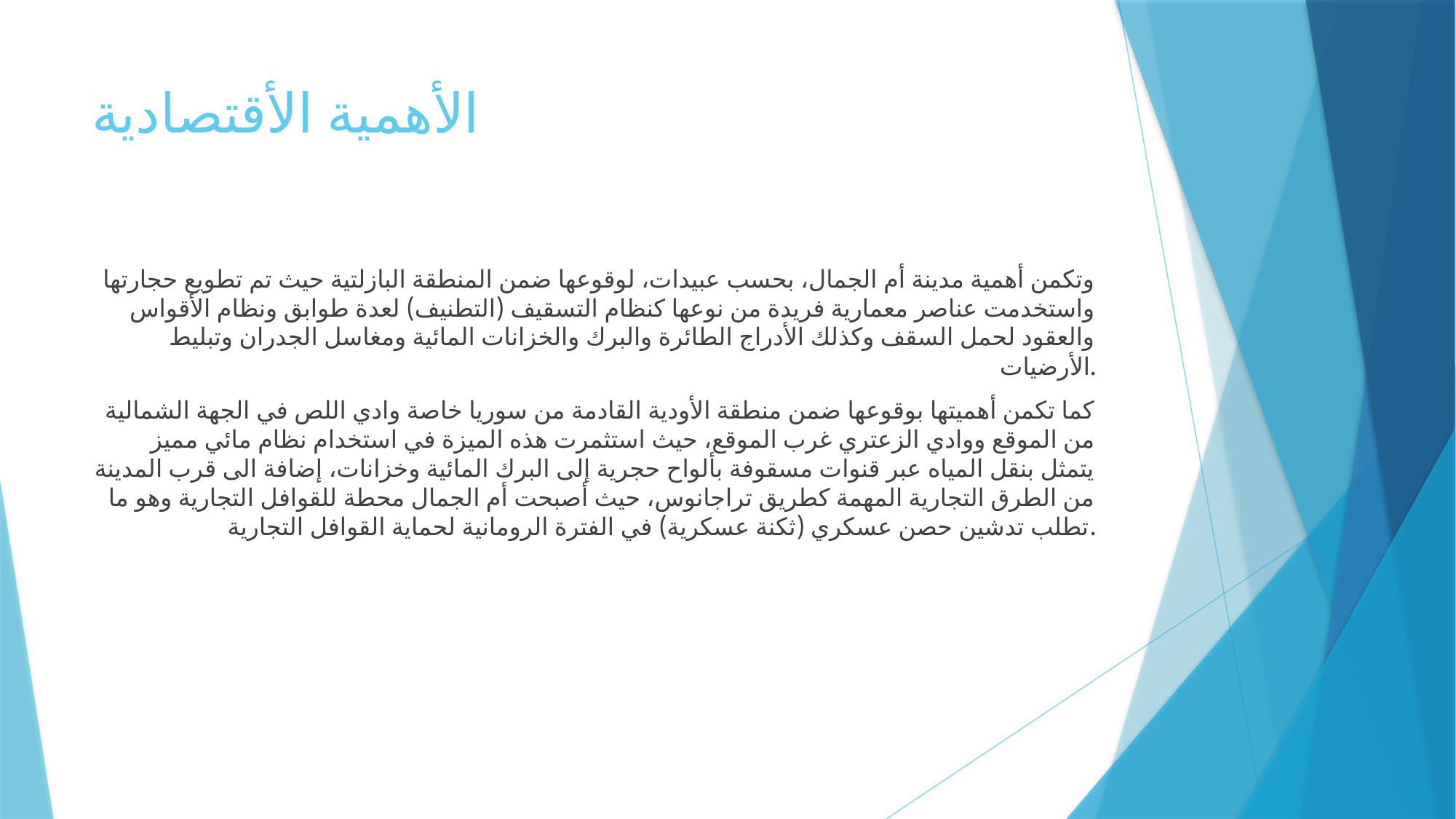

# الأهمية الأقتصادية
وتكمن أهمية مدينة أم الجمال، بحسب عبيدات، لوقوعها ضمن المنطقة البازلتية حيث تم تطويع حجارتها واستخدمت عناصر معمارية فريدة من نوعها كنظام التسقيف (التطنيف) لعدة طوابق ونظام الأقواس والعقود لحمل السقف وكذلك الأدراج الطائرة والبرك والخزانات المائية ومغاسل الجدران وتبليط الأرضيات.
كما تكمن أهميتها بوقوعها ضمن منطقة الأودية القادمة من سوريا خاصة وادي اللص في الجهة الشمالية من الموقع ووادي الزعتري غرب الموقع، حيث استثمرت هذه الميزة في استخدام نظام مائي مميز يتمثل بنقل المياه عبر قنوات مسقوفة بألواح حجرية إلى البرك المائية وخزانات، إضافة الى قرب المدينة من الطرق التجارية المهمة كطريق تراجانوس، حيث أصبحت أم الجمال محطة للقوافل التجارية وهو ما تطلب تدشين حصن عسكري (ثكنة عسكرية) في الفترة الرومانية لحماية القوافل التجارية.